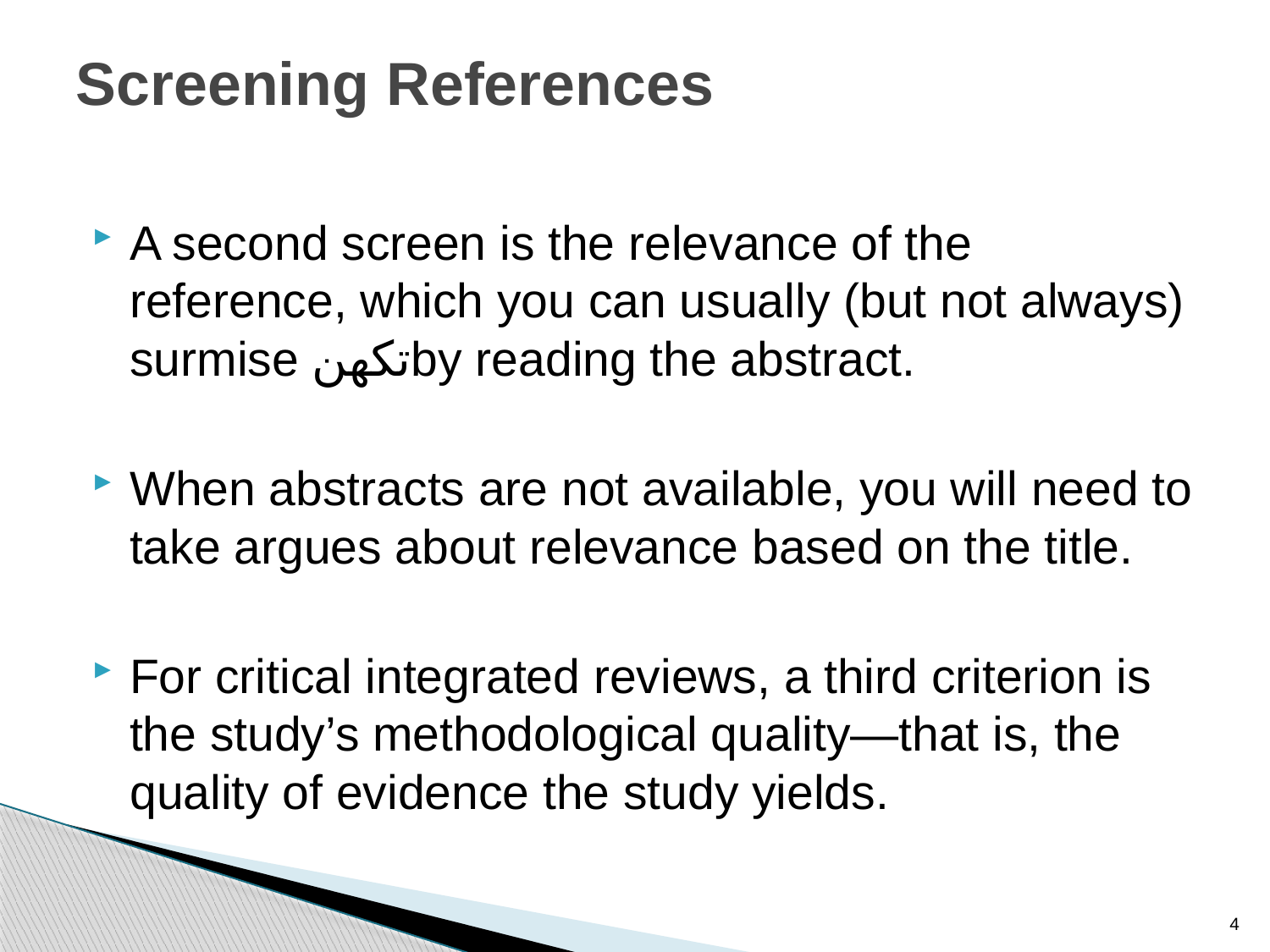

# Screening References
A second screen is the relevance of the reference, which you can usually (but not always) surmise تكهنby reading the abstract.

When abstracts are not available, you will need to take argues about relevance based on the title.

For critical integrated reviews, a third criterion is the study’s methodological quality—that is, the quality of evidence the study yields.

4